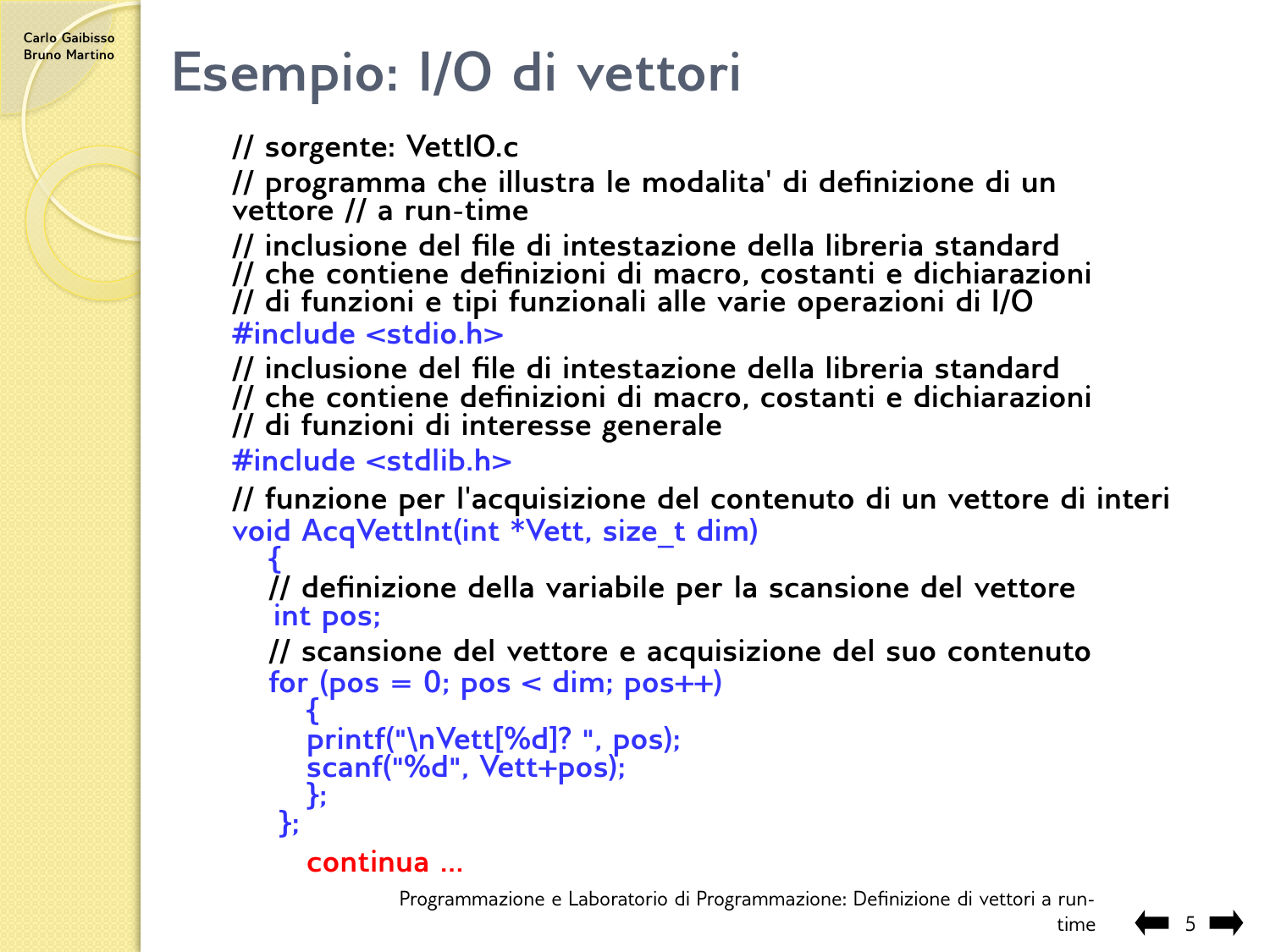

# Esempio: I/O di vettori
// sorgente: VettIO.c
// programma che illustra le modalita' di definizione di un vettore // a run-time
// inclusione del file di intestazione della libreria standard
// che contiene definizioni di macro, costanti e dichiarazioni
// di funzioni e tipi funzionali alle varie operazioni di I/O
#include <stdio.h>
// inclusione del file di intestazione della libreria standard
// che contiene definizioni di macro, costanti e dichiarazioni
// di funzioni di interesse generale
#include <stdlib.h>
// funzione per l'acquisizione del contenuto di un vettore di interi
void AcqVettInt(int *Vett, size_t dim)
	{
	// definizione della variabile per la scansione del vettore
    int pos;
	// scansione del vettore e acquisizione del suo contenuto
	for (pos = 0; pos < dim; pos++)
		{
		printf("\nVett[%d]? ", pos);
		scanf("%d", Vett+pos);
 		};
	 };
		continua …
Programmazione e Laboratorio di Programmazione: Definizione di vettori a run-time
5